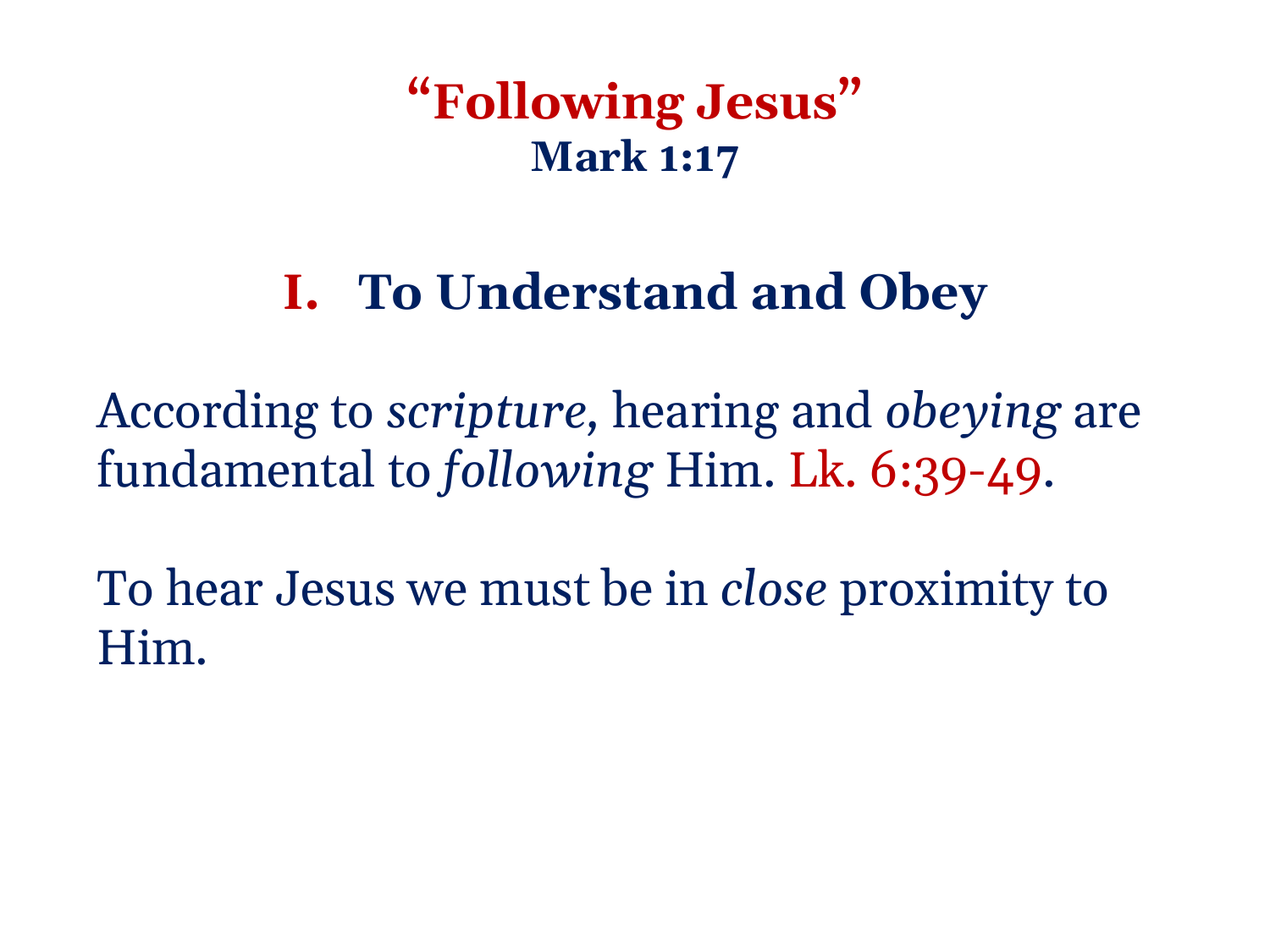

“Following Jesus”
Mark 1:17

I.   To Understand and Obey

According to scripture, hearing and obeying are fundamental to following Him. Lk. 6:39-49.

To hear Jesus we must be in close proximity to Him.